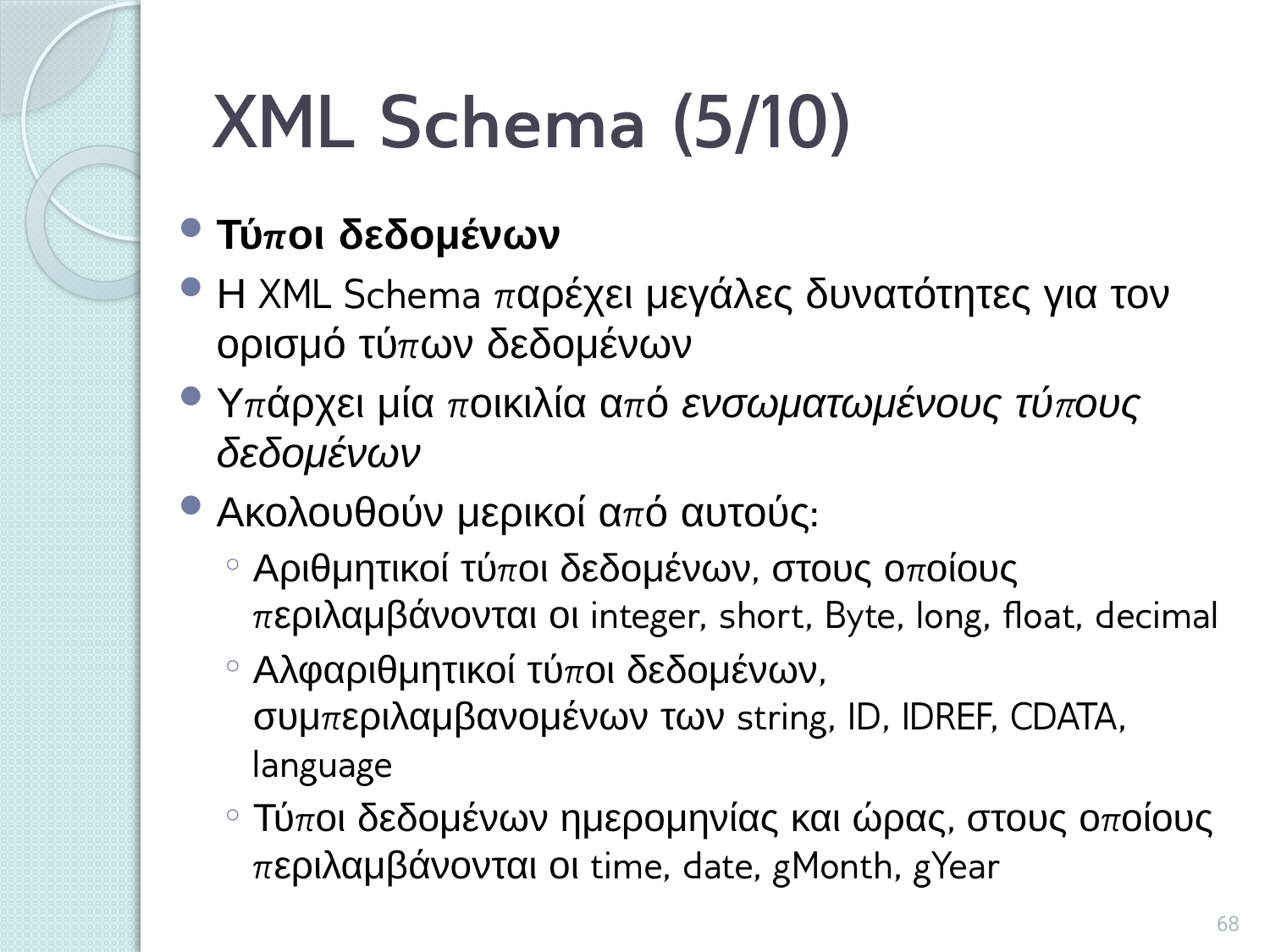

# XML Schema (5/10)
Τύποι δεδομένων
Η XML Schema παρέχει μεγάλες δυνατότητες για τον ορισμό τύπων δεδομένων
Υπάρχει μία ποικιλία από ενσωματωμένους τύπους δεδομένων
Ακολουθούν μερικοί από αυτούς:
Αριθμητικοί τύποι δεδομένων, στους οποίους περιλαμβάνονται οι integer, short, Byte, long, float, decimal
Αλφαριθμητικοί τύποι δεδομένων, συμπεριλαμβανομένων των string, ID, IDREF, CDATA, language
Τύποι δεδομένων ημερομηνίας και ώρας, στους οποίους περιλαμβάνονται οι time, date, gMonth, gYear
68